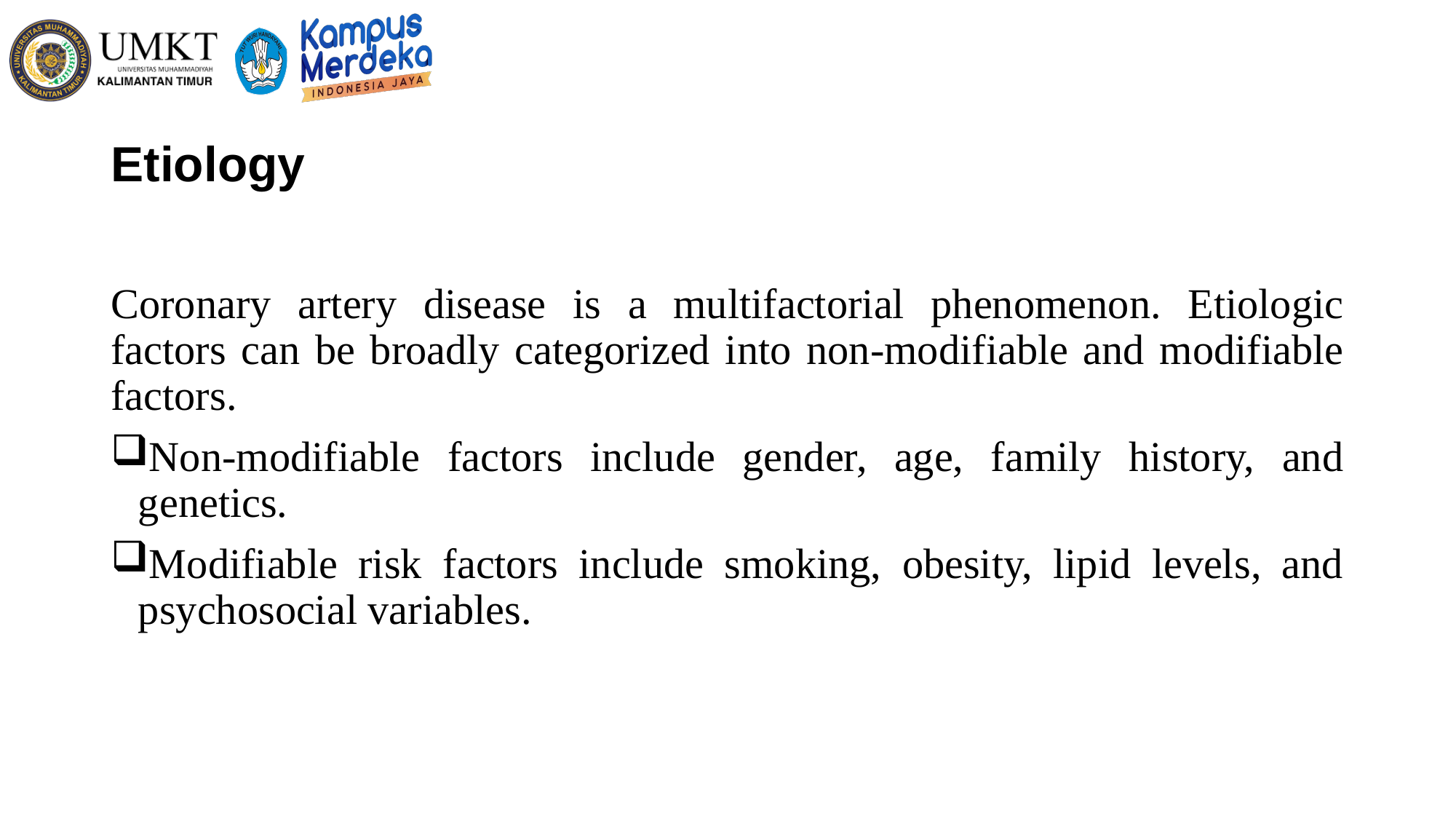

# Etiology
Coronary artery disease is a multifactorial phenomenon. Etiologic factors can be broadly categorized into non-modifiable and modifiable factors.
Non-modifiable factors include gender, age, family history, and genetics.
Modifiable risk factors include smoking, obesity, lipid levels, and psychosocial variables.